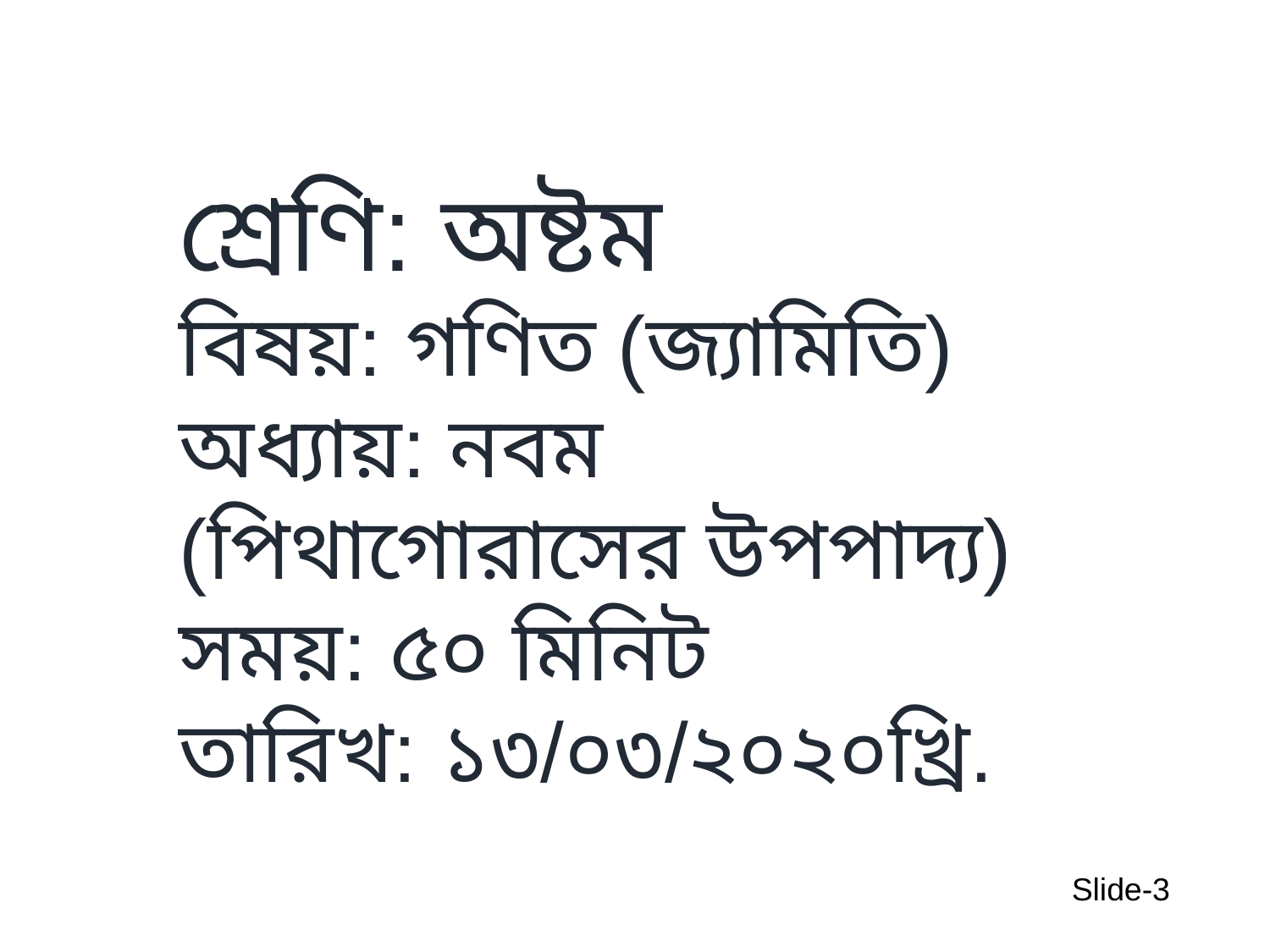

শ্রেণি: অষ্টম
বিষয়: গণিত (জ্যামিতি)
অধ্যায়: নবম
(পিথাগোরাসের উপপাদ্য)
সময়: ৫০ মিনিট
তারিখ: ১৩/০৩/২০২০খ্রি.
Slide-3